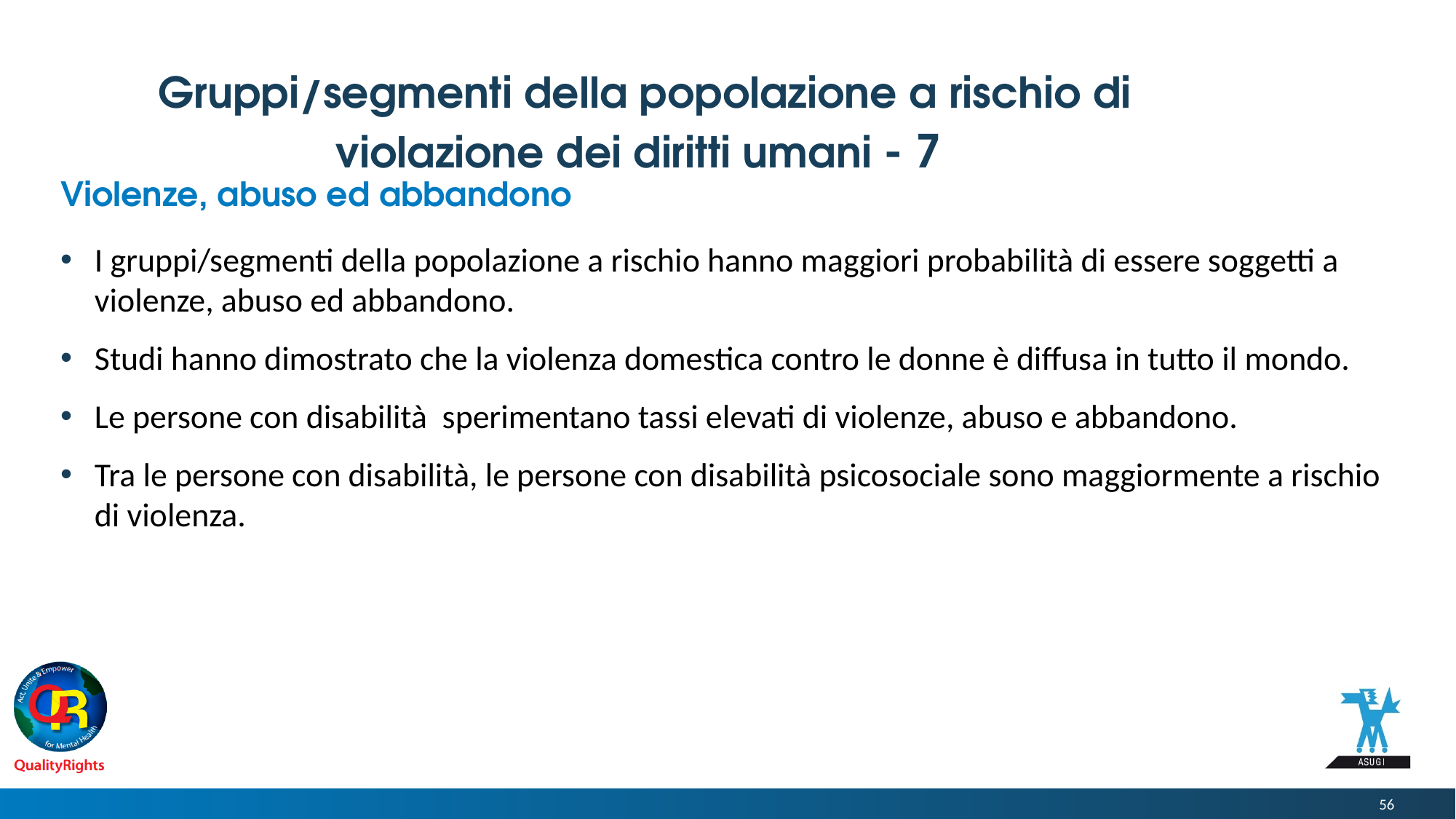

# Gruppi/segmenti della popolazione a rischio di violazione dei diritti umani - 7
Violenze, abuso ed abbandono
I gruppi/segmenti della popolazione a rischio hanno maggiori probabilità di essere soggetti a violenze, abuso ed abbandono.
Studi hanno dimostrato che la violenza domestica contro le donne è diffusa in tutto il mondo.
Le persone con disabilità  sperimentano tassi elevati di violenze, abuso e abbandono.
Tra le persone con disabilità, le persone con disabilità psicosociale sono maggiormente a rischio di violenza.
56